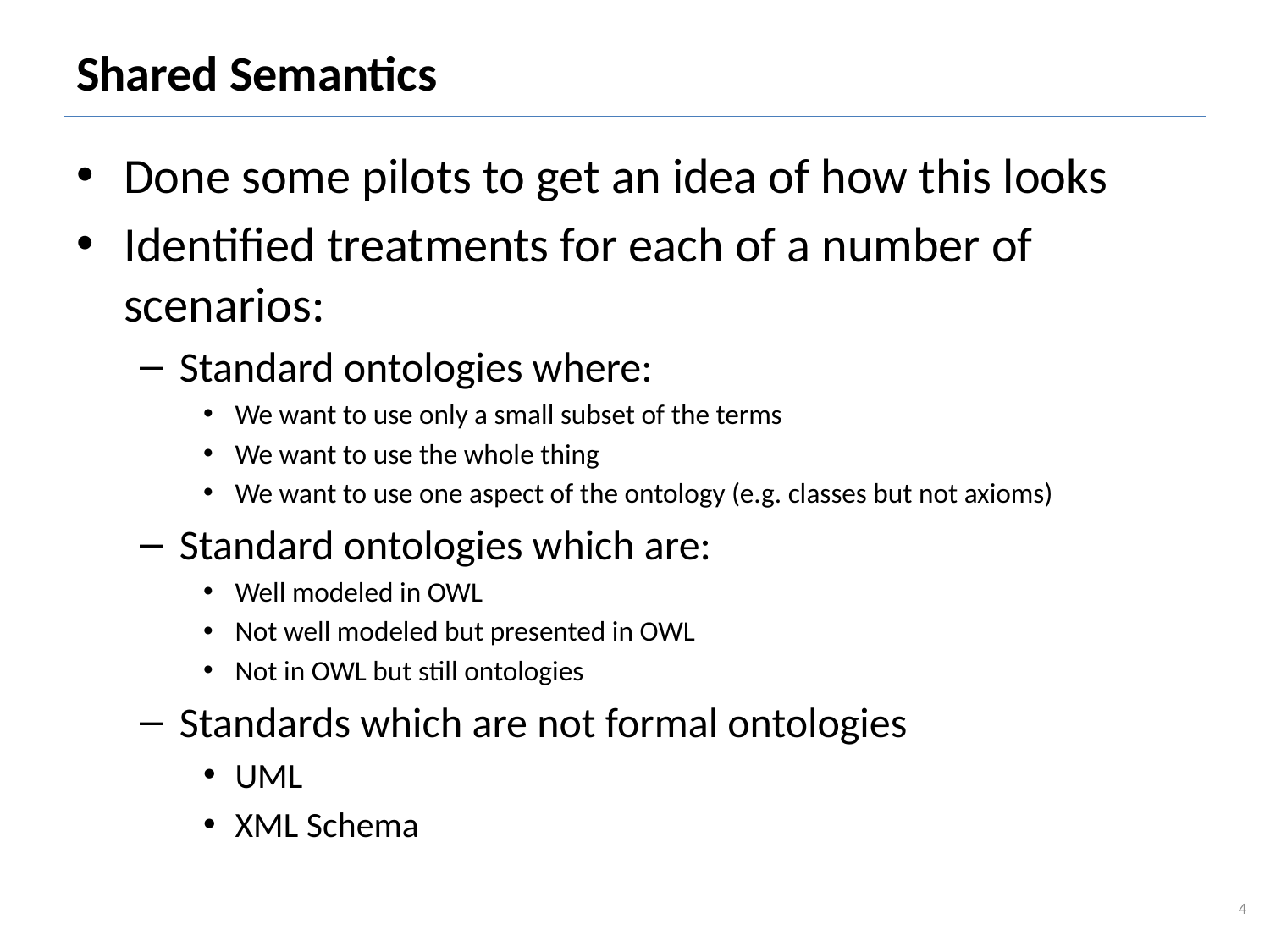

# Shared Semantics
Done some pilots to get an idea of how this looks
Identified treatments for each of a number of scenarios:
Standard ontologies where:
We want to use only a small subset of the terms
We want to use the whole thing
We want to use one aspect of the ontology (e.g. classes but not axioms)
Standard ontologies which are:
Well modeled in OWL
Not well modeled but presented in OWL
Not in OWL but still ontologies
Standards which are not formal ontologies
UML
XML Schema
4